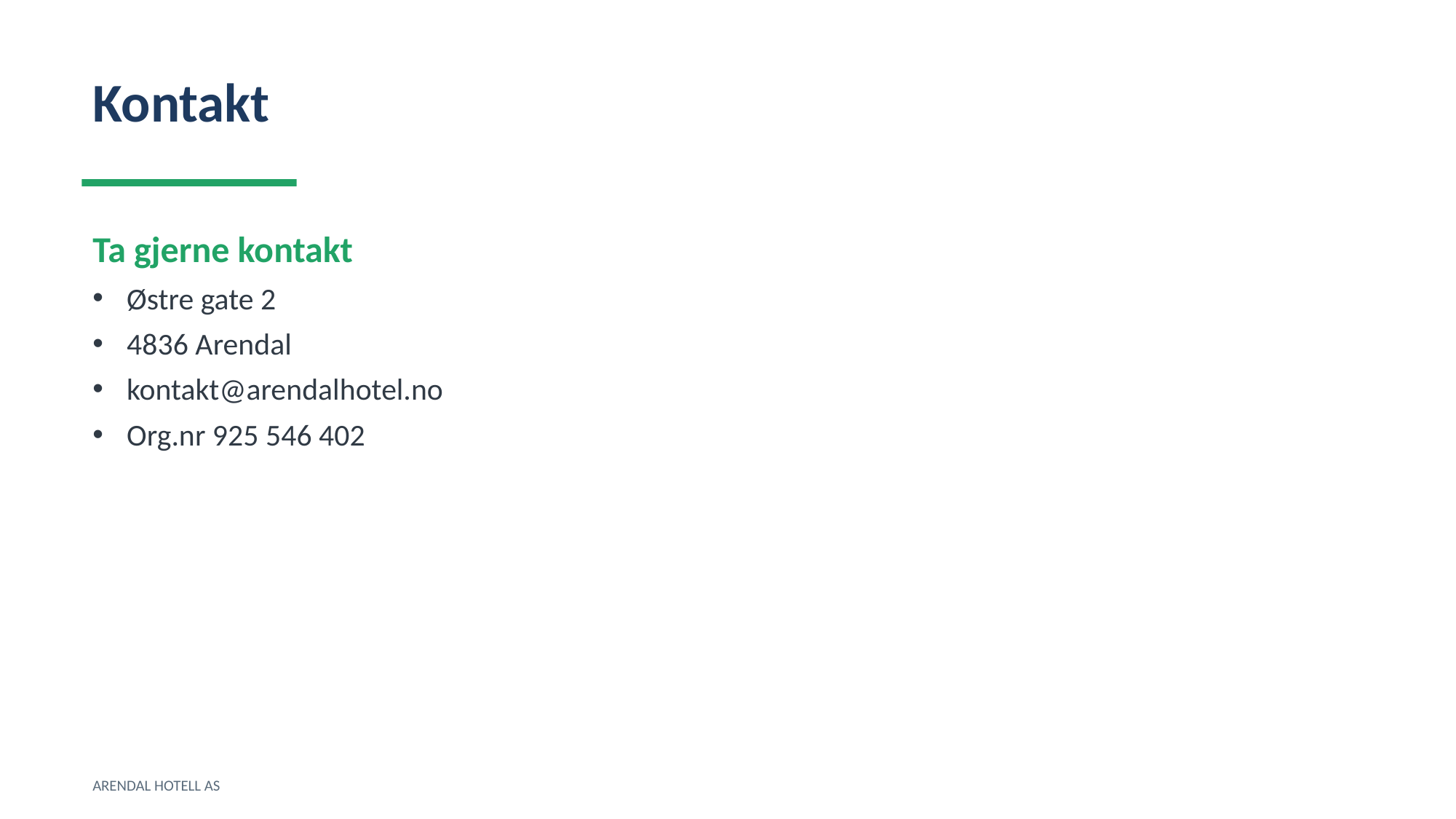

Kontakt

Ta gjerne kontakt
Østre gate 2
4836 Arendal
kontakt@arendalhotel.no
Org.nr 925 546 402
ARENDAL HOTELL AS